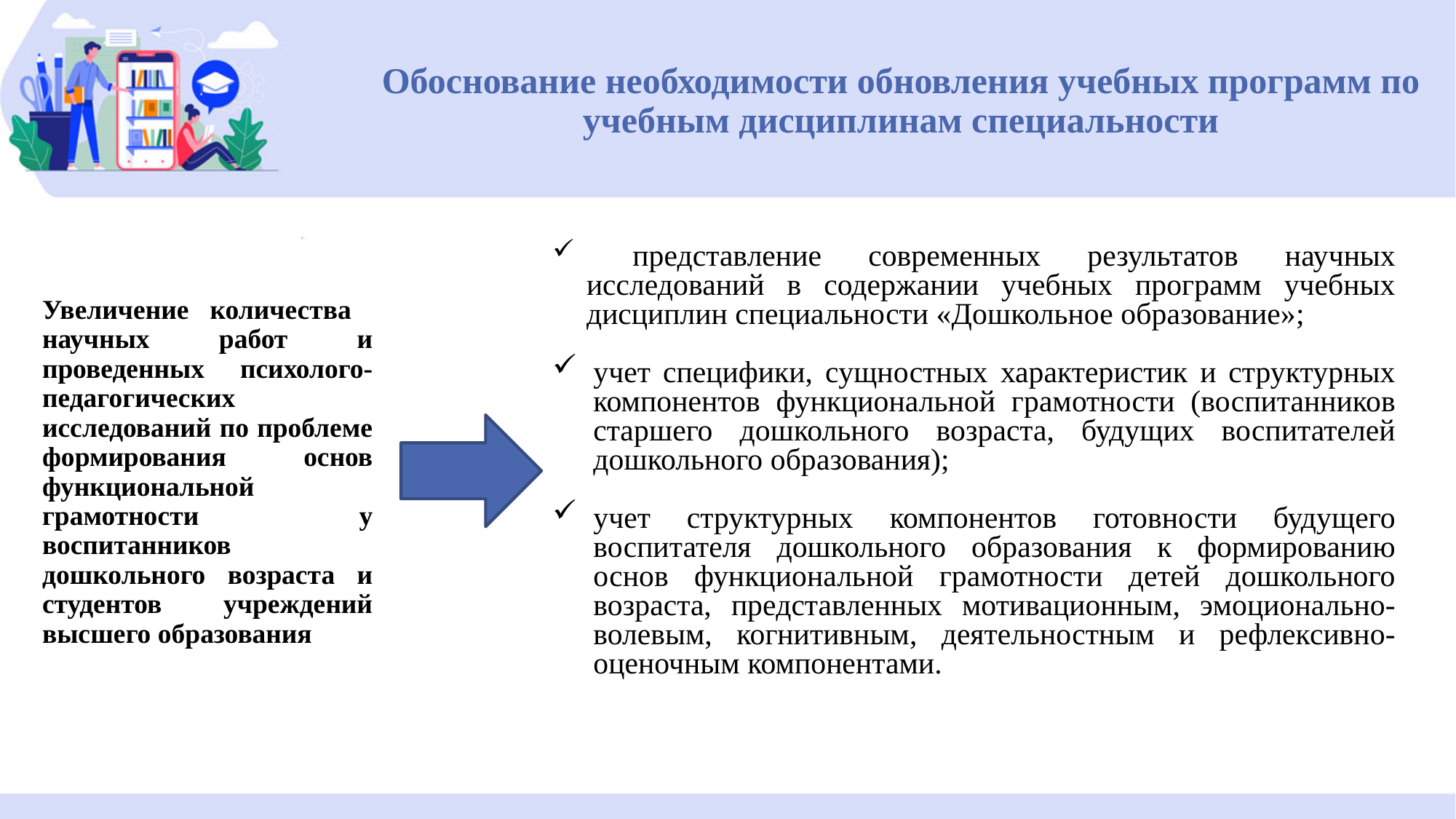

# Обоснование необходимости обновления учебных программ по учебным дисциплинам специальности
 представление современных результатов научных исследований в содержании учебных программ учебных дисциплин специальности «Дошкольное образование»;

учет специфики, сущностных характеристик и структурных компонентов функциональной грамотности (воспитанников старшего дошкольного возраста, будущих воспитателей дошкольного образования);

учет структурных компонентов готовности будущего воспитателя дошкольного образования к формированию основ функциональной грамотности детей дошкольного возраста, представленных мотивационным, эмоционально-волевым, когнитивным, деятельностным и рефлексивно-оценочным компонентами.
Увеличение количества  научных работ и проведенных психолого-педагогических исследований по проблеме
формирования основ функциональной грамотности у воспитанников дошкольного возраста и студентов учреждений высшего образования